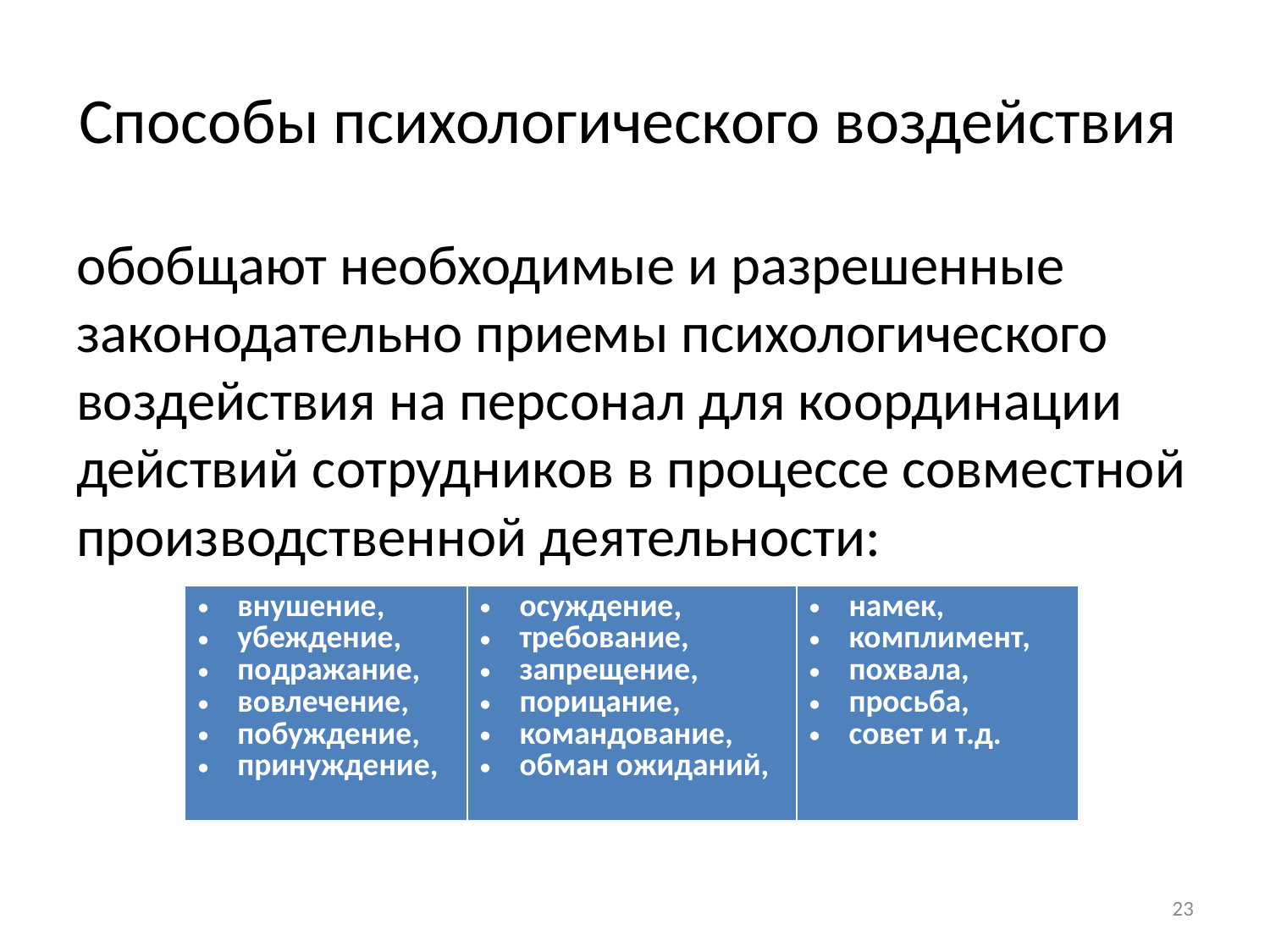

# Способы психологического воздействия
обобщают необходимые и разрешенные законодательно приемы психологического воздействия на персонал для координации действий сотрудников в процессе совместной производственной деятельности:

| внушение, убеждение, подражание, вовлечение, побуждение, принуждение, | осуждение, требование, запрещение, порицание, командование, обман ожиданий, | намек, комплимент, похвала, просьба, совет и т.д. |
| --- | --- | --- |

23